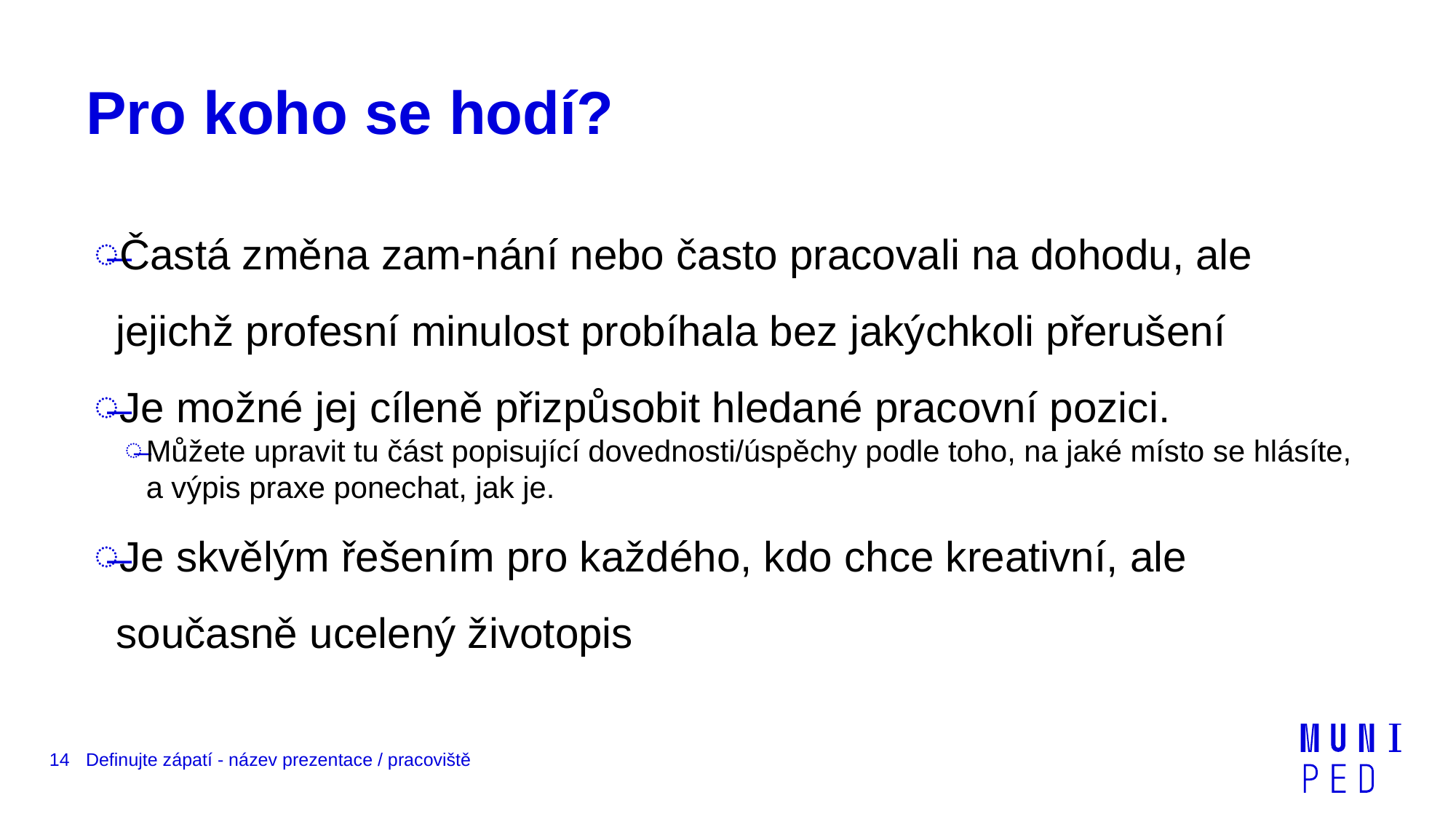

# Pro koho se hodí?
Častá změna zam-nání nebo často pracovali na dohodu, ale jejichž profesní minulost probíhala bez jakýchkoli přerušení
Je možné jej cíleně přizpůsobit hledané pracovní pozici.
Můžete upravit tu část popisující dovednosti/úspěchy podle toho, na jaké místo se hlásíte, a výpis praxe ponechat, jak je.
Je skvělým řešením pro každého, kdo chce kreativní, ale současně ucelený životopis

14
Definujte zápatí - název prezentace / pracoviště